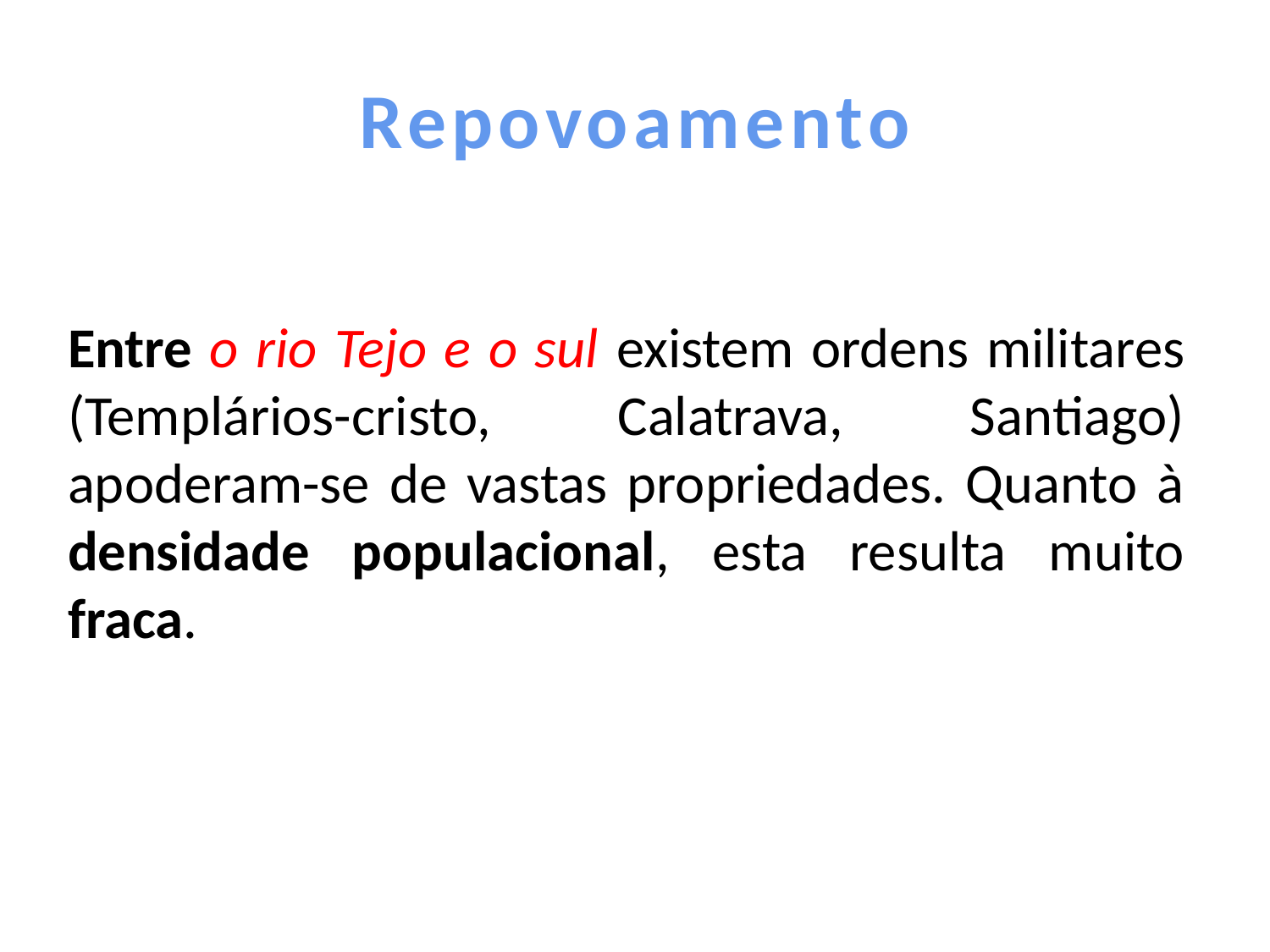

# Repovoamento

Entre o rio Tejo e o sul existem ordens militares (Templários-cristo, Calatrava, Santiago) apoderam-se de vastas propriedades. Quanto à densidade populacional, esta resulta muito fraca.